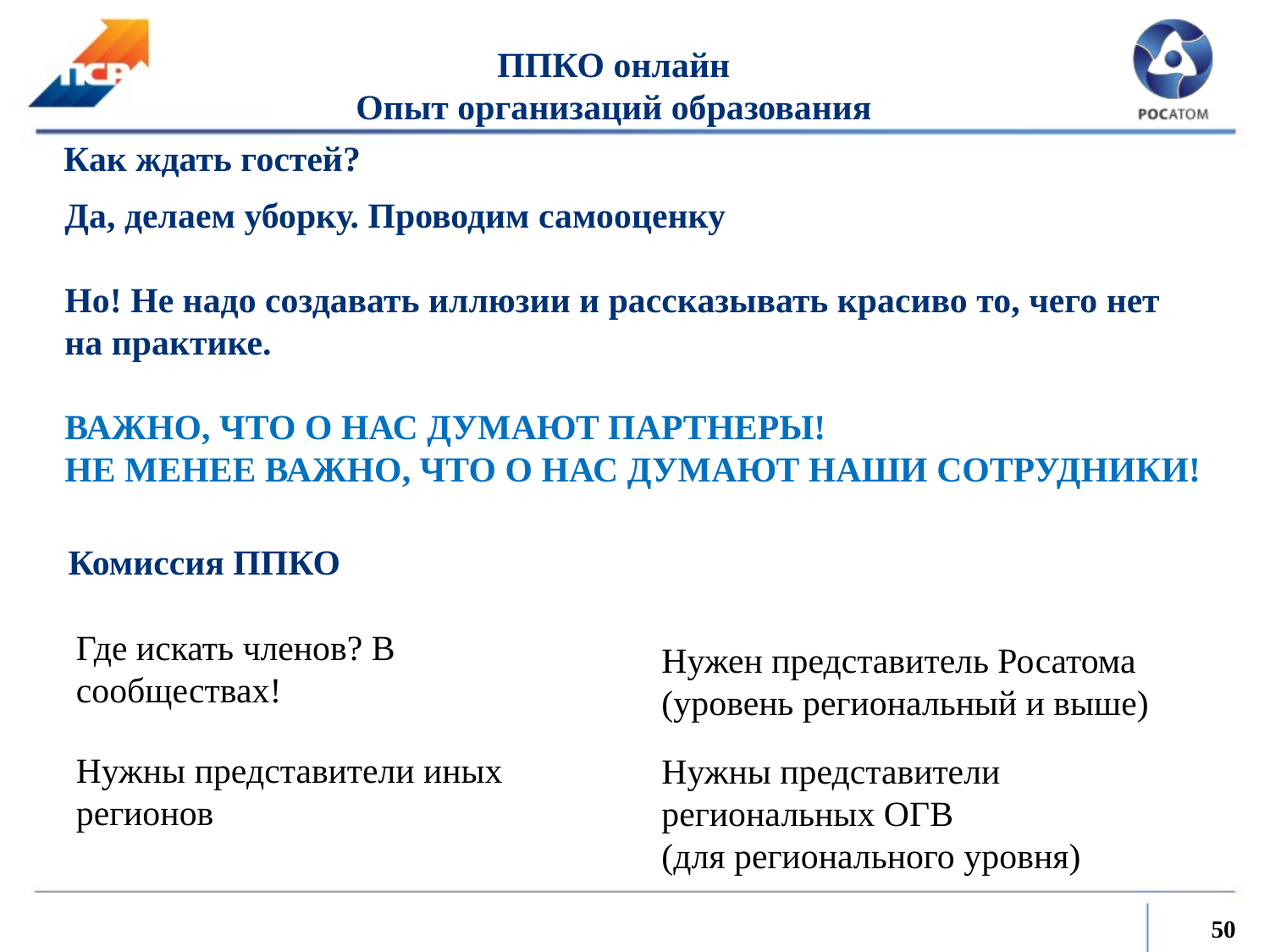

# ППКО онлайн Опыт организаций образования
Как ждать гостей?
Да, делаем уборку. Проводим самооценку

Но! Не надо создавать иллюзии и рассказывать красиво то, чего нет на практике.

ВАЖНО, ЧТО О НАС ДУМАЮТ ПАРТНЕРЫ!
НЕ МЕНЕЕ ВАЖНО, ЧТО О НАС ДУМАЮТ НАШИ СОТРУДНИКИ!
Комиссия ППКО
Где искать членов? В сообществах!

Нужен представитель Росатома (уровень региональный и выше)

Нужны представители иных регионов

Нужны представители региональных ОГВ
(для регионального уровня)

50